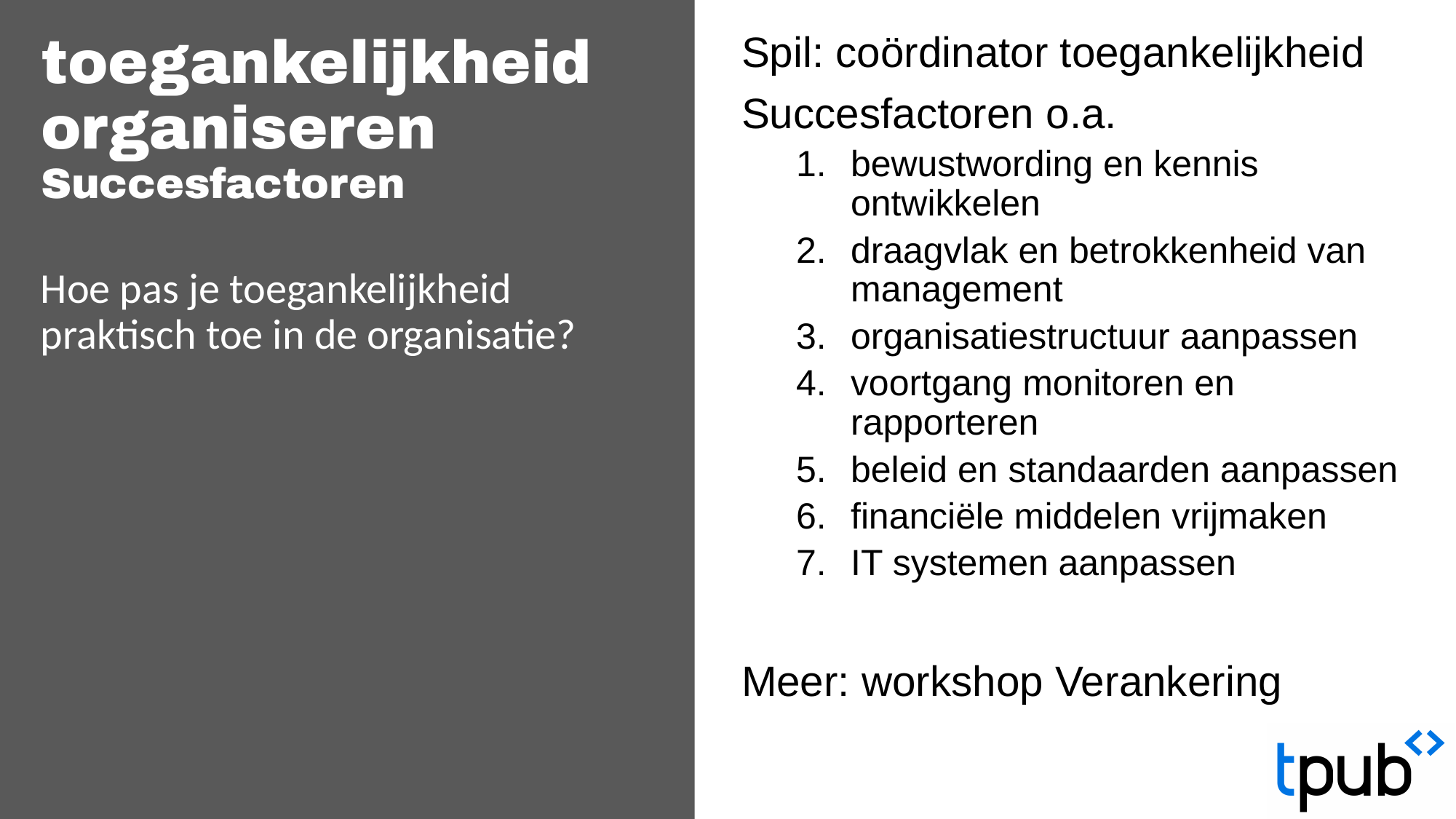

Spil: coördinator toegankelijkheid
Succesfactoren o.a.
bewustwording en kennis ontwikkelen
draagvlak en betrokkenheid van management
organisatiestructuur aanpassen
voortgang monitoren en rapporteren
beleid en standaarden aanpassen
financiële middelen vrijmaken
IT systemen aanpassen

Meer: workshop Verankering
# toegankelijkheid organiseren Succesfactoren
Hoe pas je toegankelijkheid praktisch toe in de organisatie?